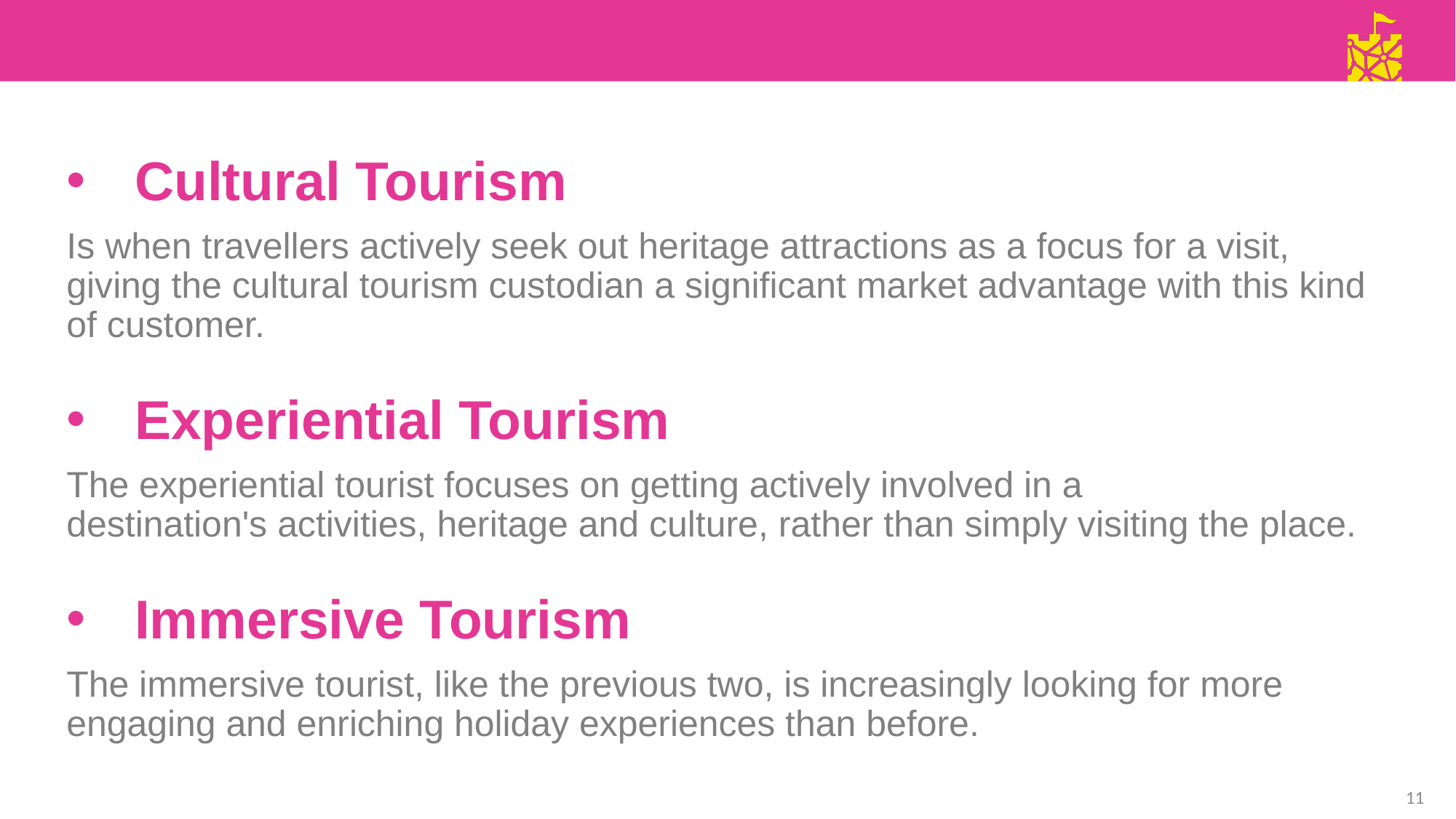

Cultural Tourism
Is when travellers actively seek out heritage attractions as a focus for a visit, giving the cultural tourism custodian a significant market advantage with this kind of customer.

Experiential Tourism
The experiential tourist focuses on getting actively involved in a destination's activities, heritage and culture, rather than simply visiting the place.

Immersive Tourism
The immersive tourist, like the previous two, is increasingly looking for more engaging and enriching holiday experiences than before.

11